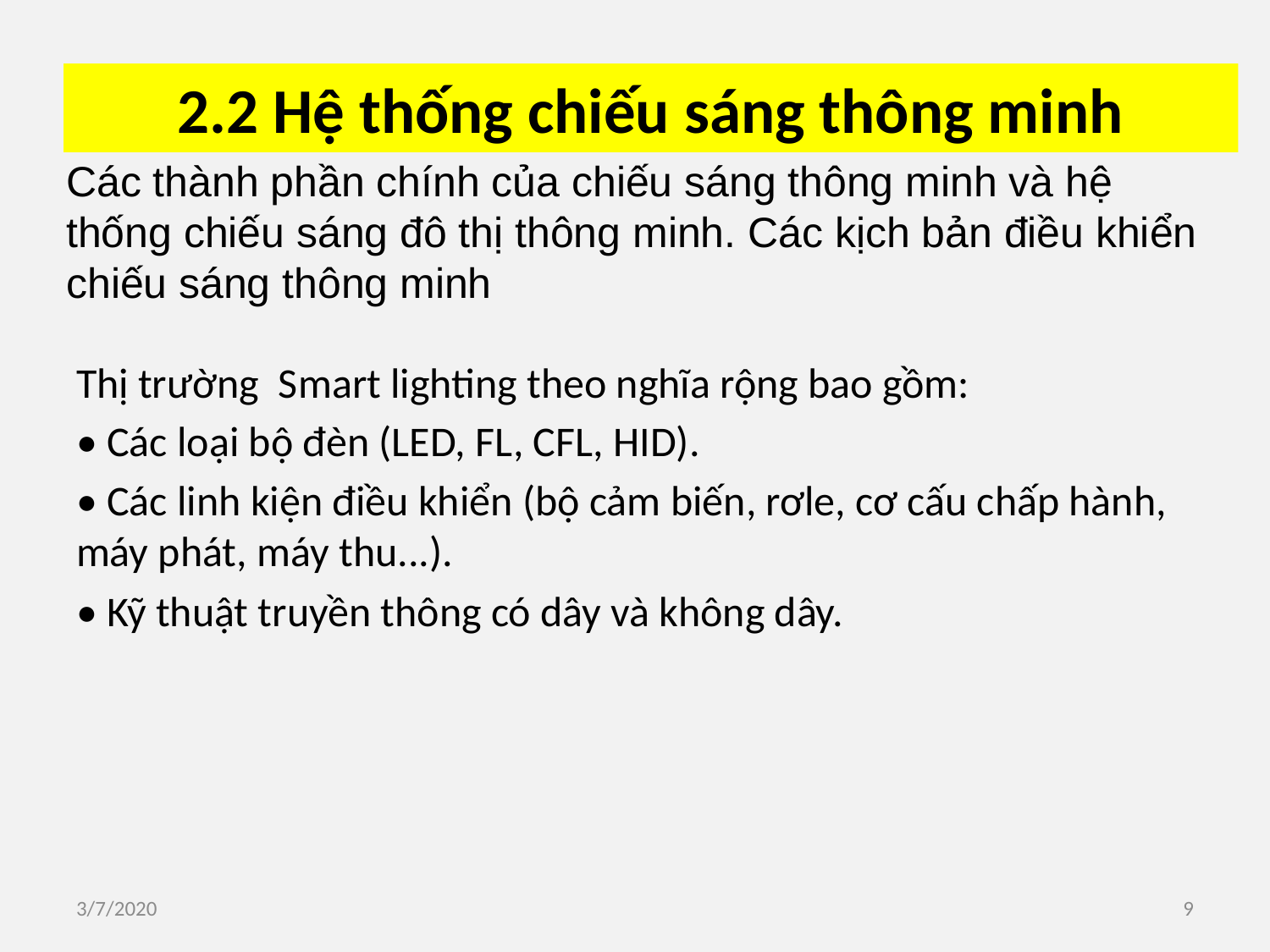

# 2.2 Hệ thống chiếu sáng thông minh
Các thành phần chính của chiếu sáng thông minh và hệ thống chiếu sáng đô thị thông minh. Các kịch bản điều khiển chiếu sáng thông minh
Thị trường  Smart lighting theo nghĩa rộng bao gồm:
• Các loại bộ đèn (LED, FL, CFL, HID).
• Các linh kiện điều khiển (bộ cảm biến, rơle, cơ cấu chấp hành, máy phát, máy thu...).
• Kỹ thuật truyền thông có dây và không dây.
3/7/2020
9